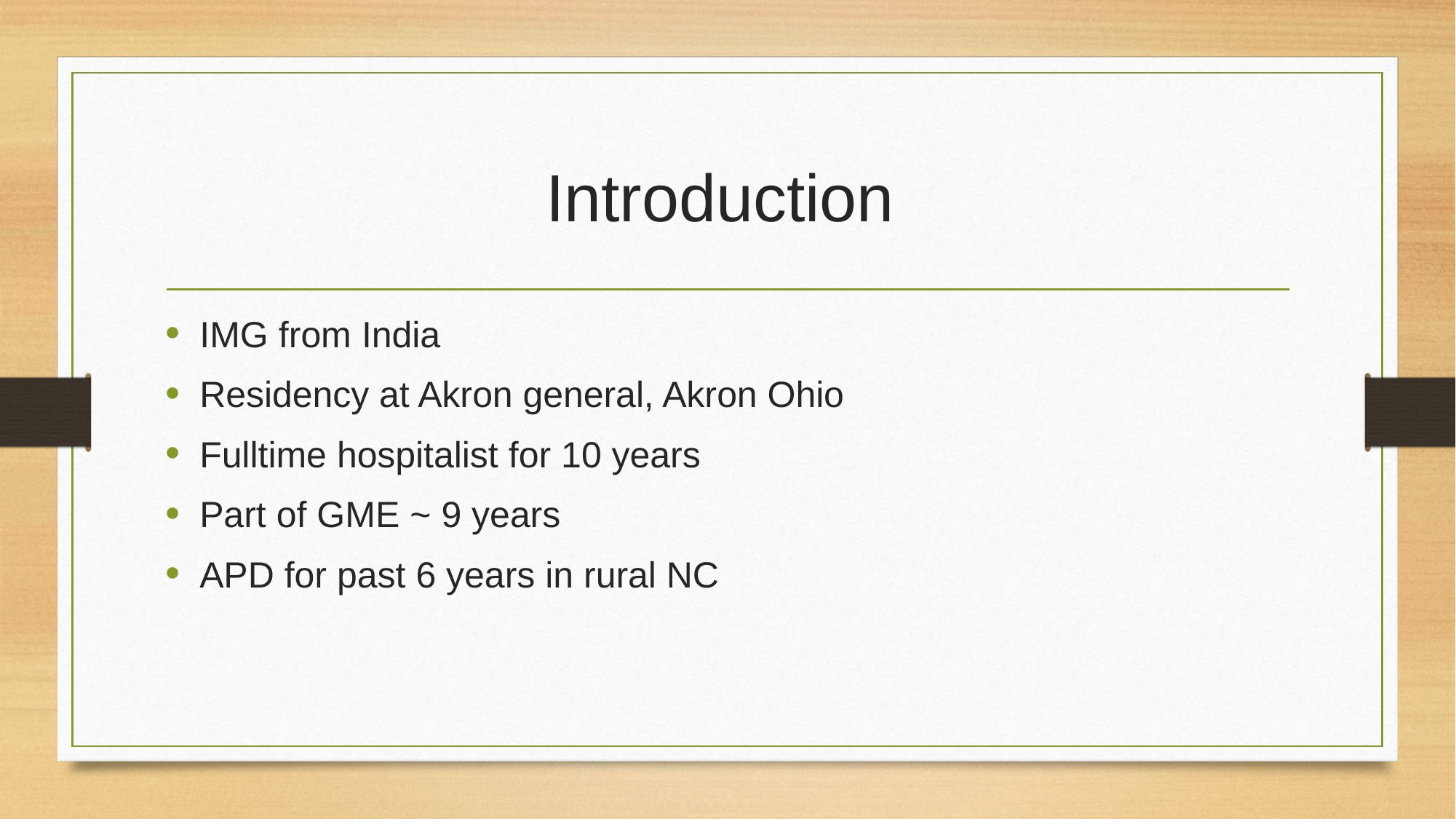

# Introduction
IMG from India
Residency at Akron general, Akron Ohio
Fulltime hospitalist for 10 years
Part of GME ~ 9 years
APD for past 6 years in rural NC